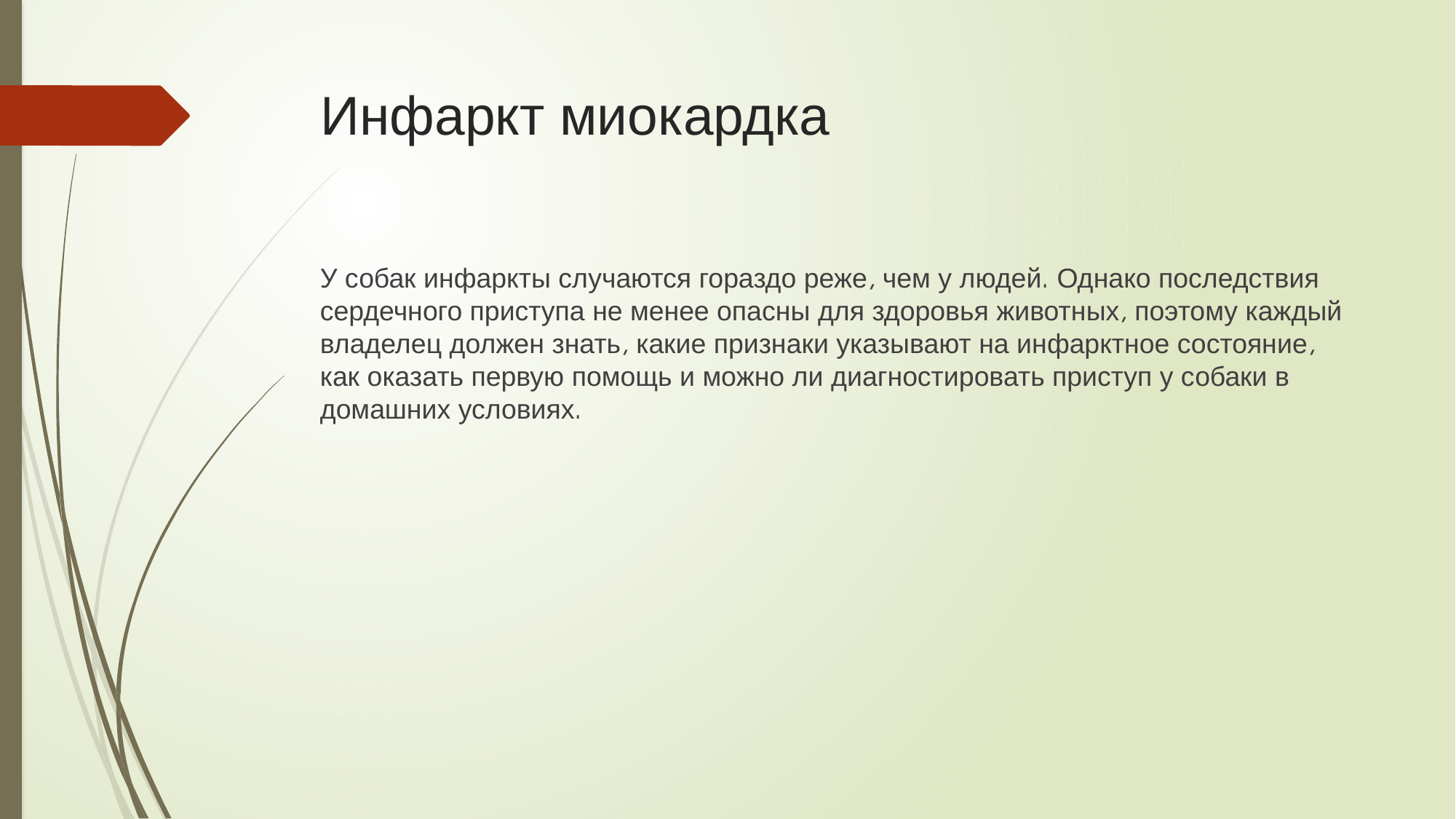

# Инфаркт миокардка
У собак инфаркты случаются гораздо реже, чем у людей. Однако последствия сердечного приступа не менее опасны для здоровья животных, поэтому каждый владелец должен знать, какие признаки указывают на инфарктное состояние, как оказать первую помощь и можно ли диагностировать приступ у собаки в домашних условиях.